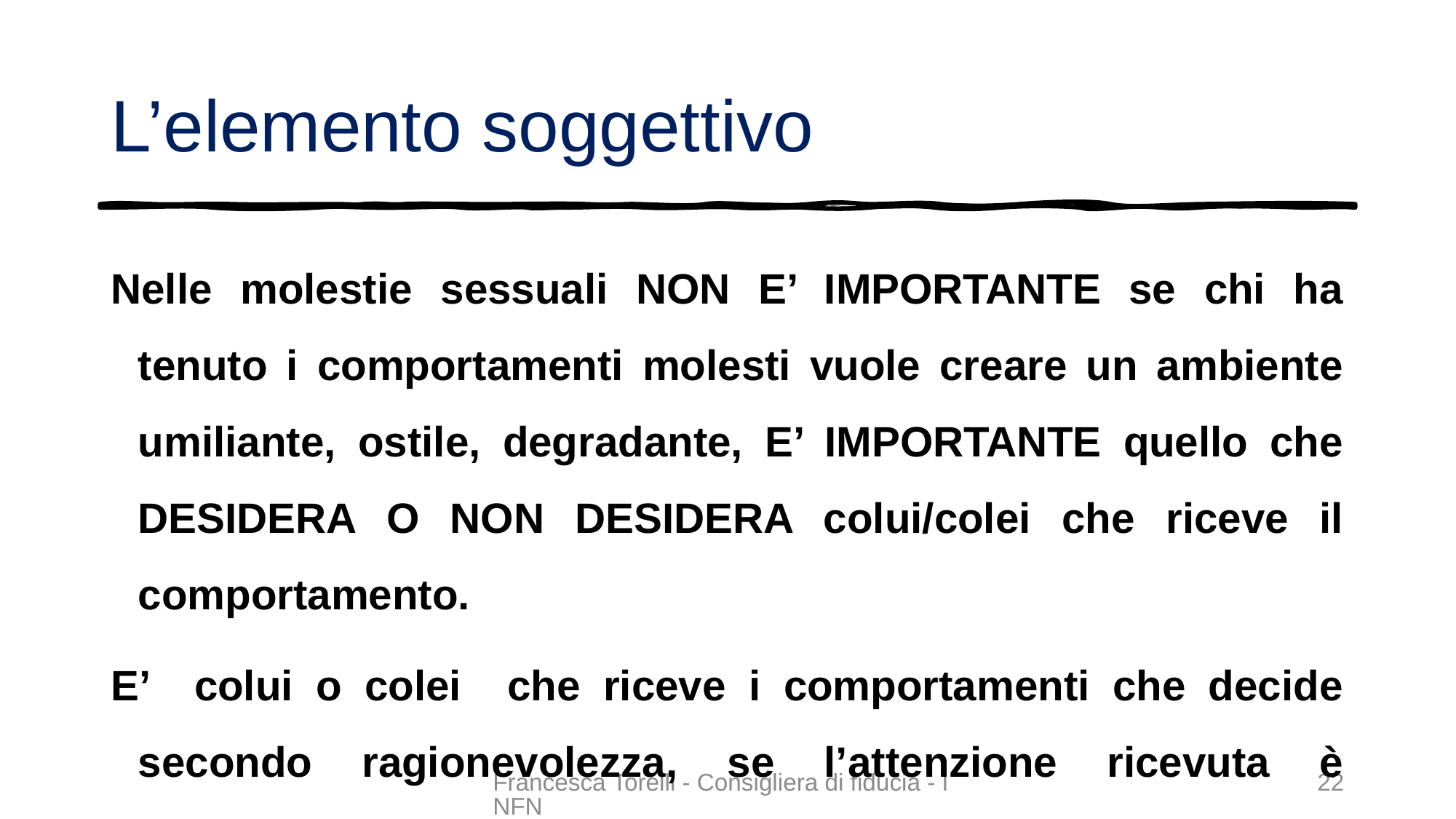

# L’elemento soggettivo
Nelle molestie sessuali NON E’ IMPORTANTE se chi ha tenuto i comportamenti molesti vuole creare un ambiente umiliante, ostile, degradante, E’ IMPORTANTE quello che DESIDERA O NON DESIDERA colui/colei che riceve il comportamento.
E’  colui o colei  che riceve i comportamenti che decide secondo ragionevolezza, se l’attenzione ricevuta è intollerabile, offensiva e sconveniente.
Quando si fa anche una battuta connessa al sesso o orientamento sessuale è necessario chiedersi se quella battuta è gradita a tutti coloro che in quel momento stanno ascoltando. Se non lo è, diventa MOLESTA.

Francesca Torelli - Consigliera di fiducia - INFN
22